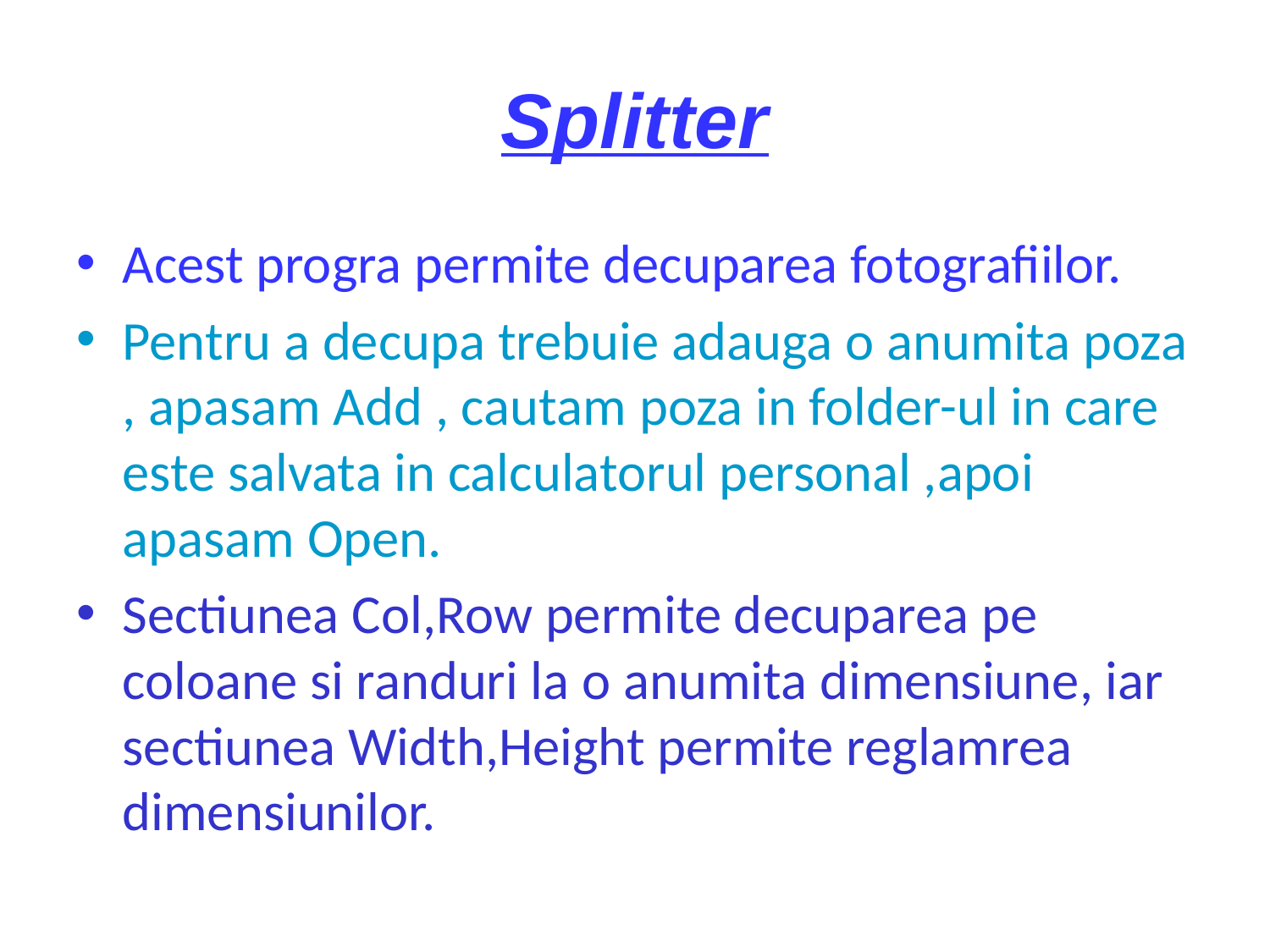

# Splitter
Acest progra permite decuparea fotografiilor.
Pentru a decupa trebuie adauga o anumita poza , apasam Add , cautam poza in folder-ul in care este salvata in calculatorul personal ,apoi apasam Open.
Sectiunea Col,Row permite decuparea pe coloane si randuri la o anumita dimensiune, iar sectiunea Width,Height permite reglamrea dimensiunilor.